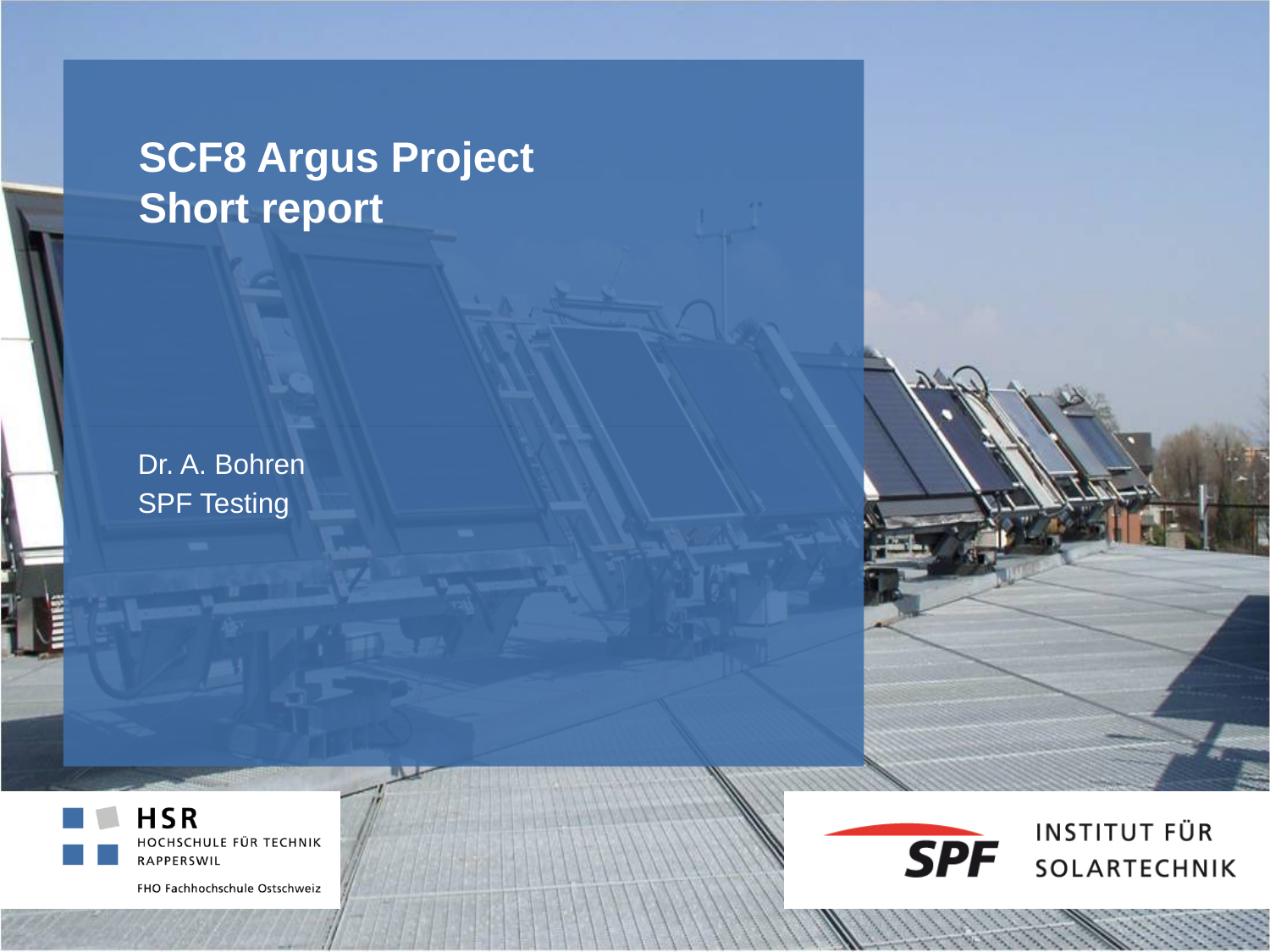

# SCF8 Argus Project Short report
Dr. A. Bohren
SPF Testing